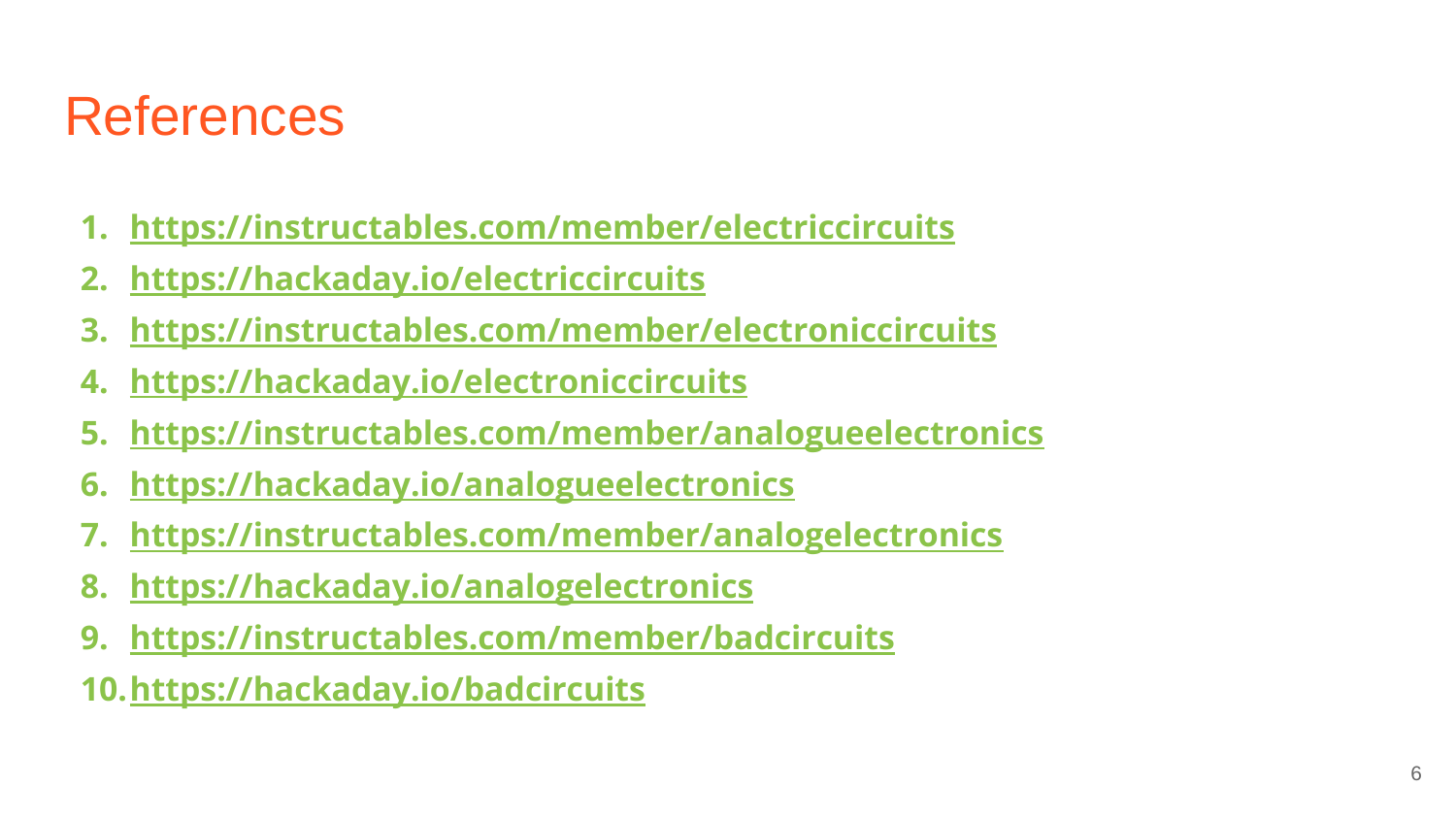

# References
https://instructables.com/member/electriccircuits
https://hackaday.io/electriccircuits
https://instructables.com/member/electroniccircuits
https://hackaday.io/electroniccircuits
https://instructables.com/member/analogueelectronics
https://hackaday.io/analogueelectronics
https://instructables.com/member/analogelectronics
https://hackaday.io/analogelectronics
https://instructables.com/member/badcircuits
https://hackaday.io/badcircuits
6